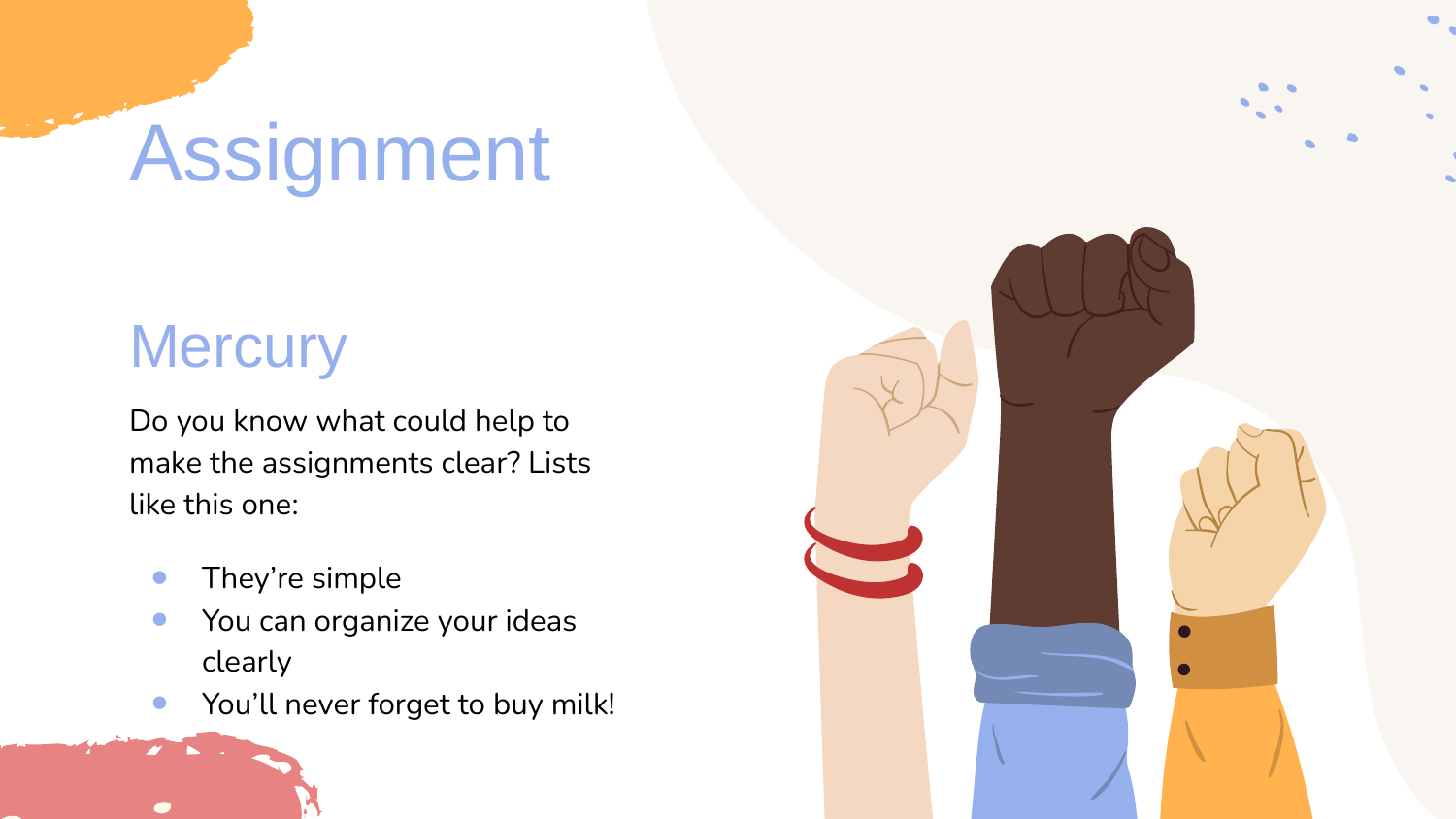

# Assignment

Mercury

Do you know what could help to make the assignments clear? Lists like this one:
They’re simple
You can organize your ideas clearly
You’ll never forget to buy milk!